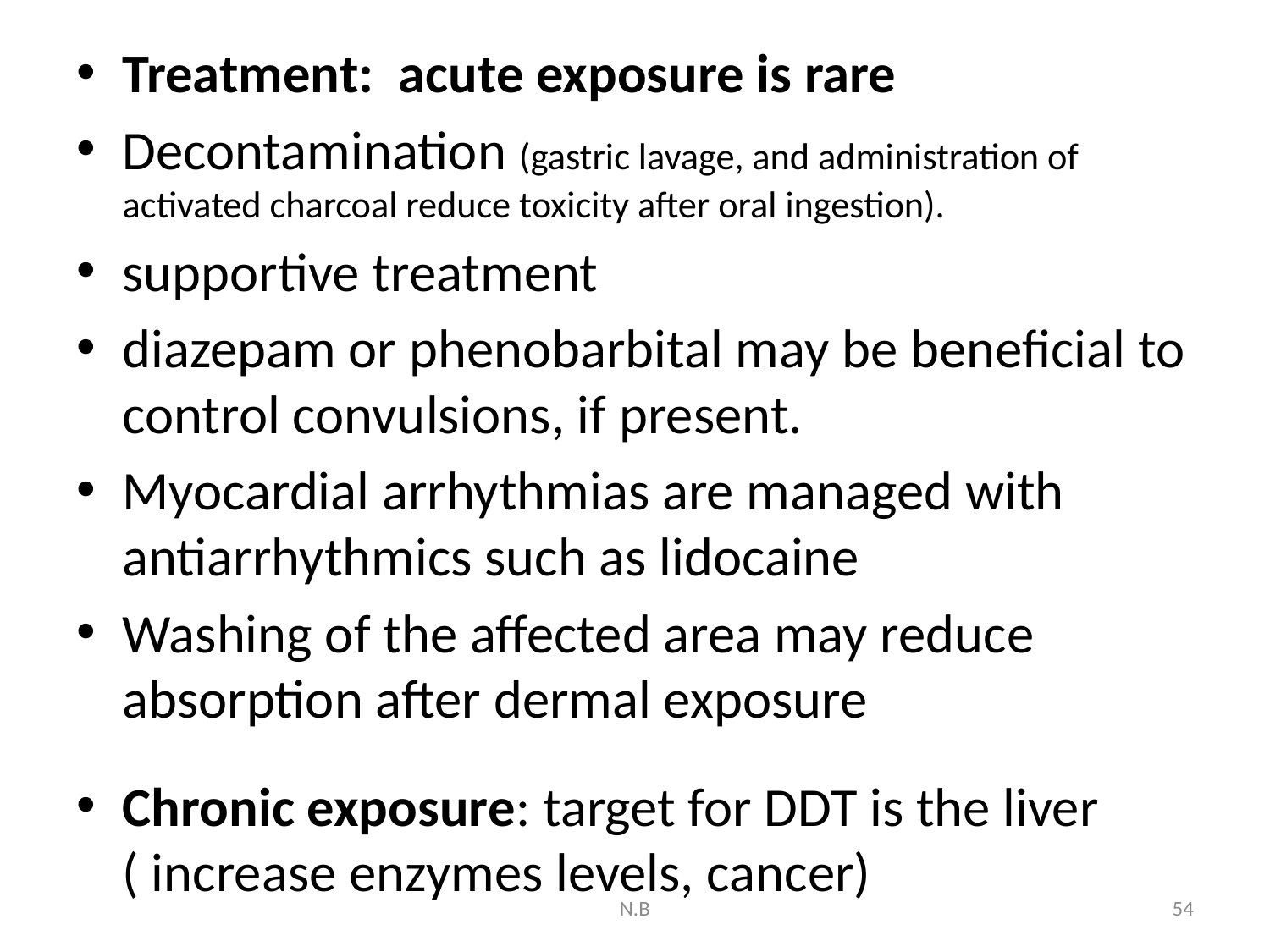

Treatment:  acute exposure is rare
Decontamination (gastric lavage, and administration of activated charcoal reduce toxicity after oral ingestion).
supportive treatment
diazepam or phenobarbital may be beneficial to control convulsions, if present.
Myocardial arrhythmias are managed with antiarrhythmics such as lidocaine
Washing of the affected area may reduce absorption after dermal exposure

Chronic exposure: target for DDT is the liver ( increase enzymes levels, cancer)

N.B
54